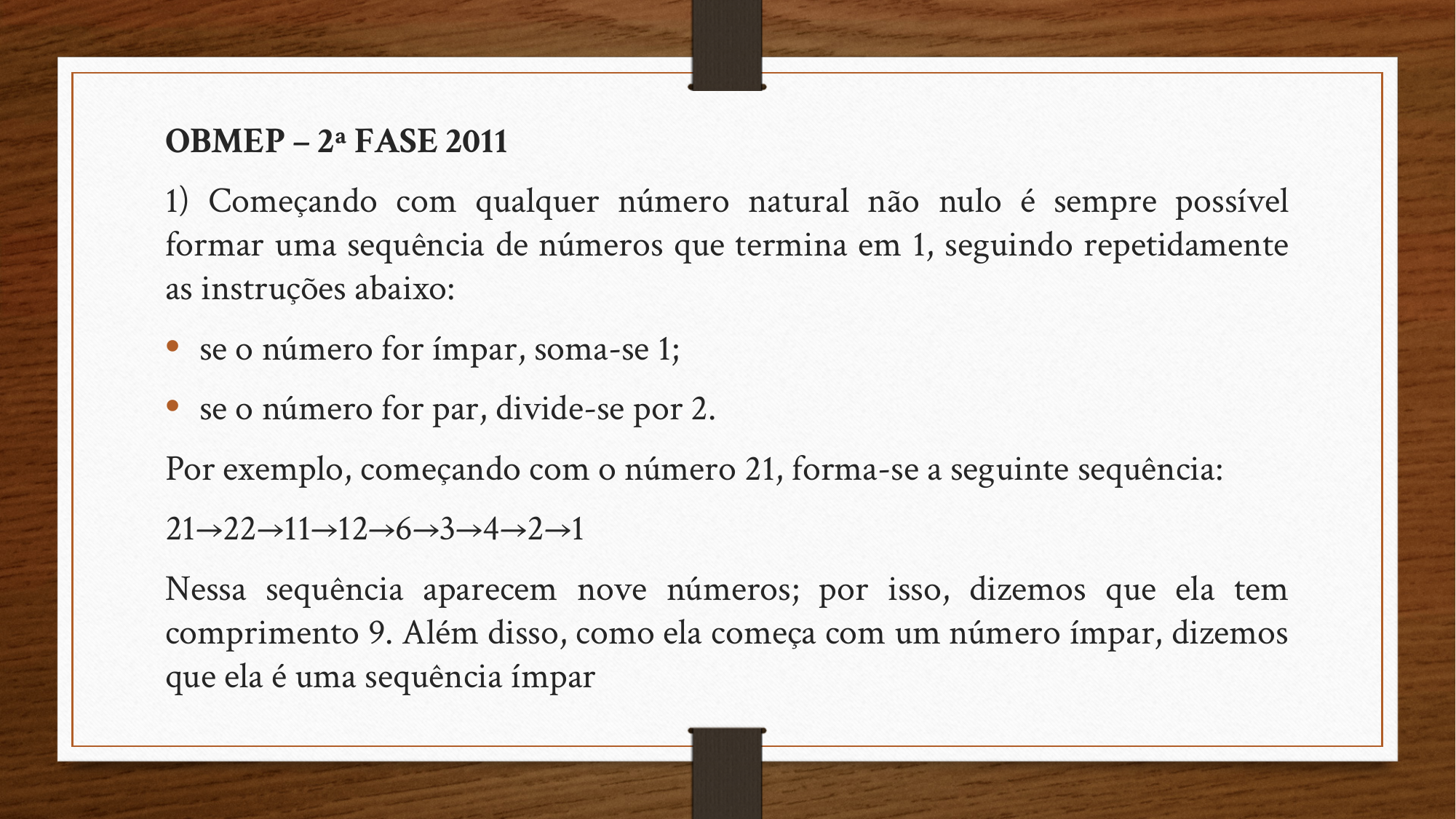

OBMEP – 2ª FASE 2011
1) Começando com qualquer número natural não nulo é sempre possível formar uma sequência de números que termina em 1, seguindo repetidamente as instruções abaixo:
se o número for ímpar, soma-se 1;
se o número for par, divide-se por 2.
Por exemplo, começando com o número 21, forma-se a seguinte sequência:
21→22→11→12→6→3→4→2→1
Nessa sequência aparecem nove números; por isso, dizemos que ela tem comprimento 9. Além disso, como ela começa com um número ímpar, dizemos que ela é uma sequência ímpar